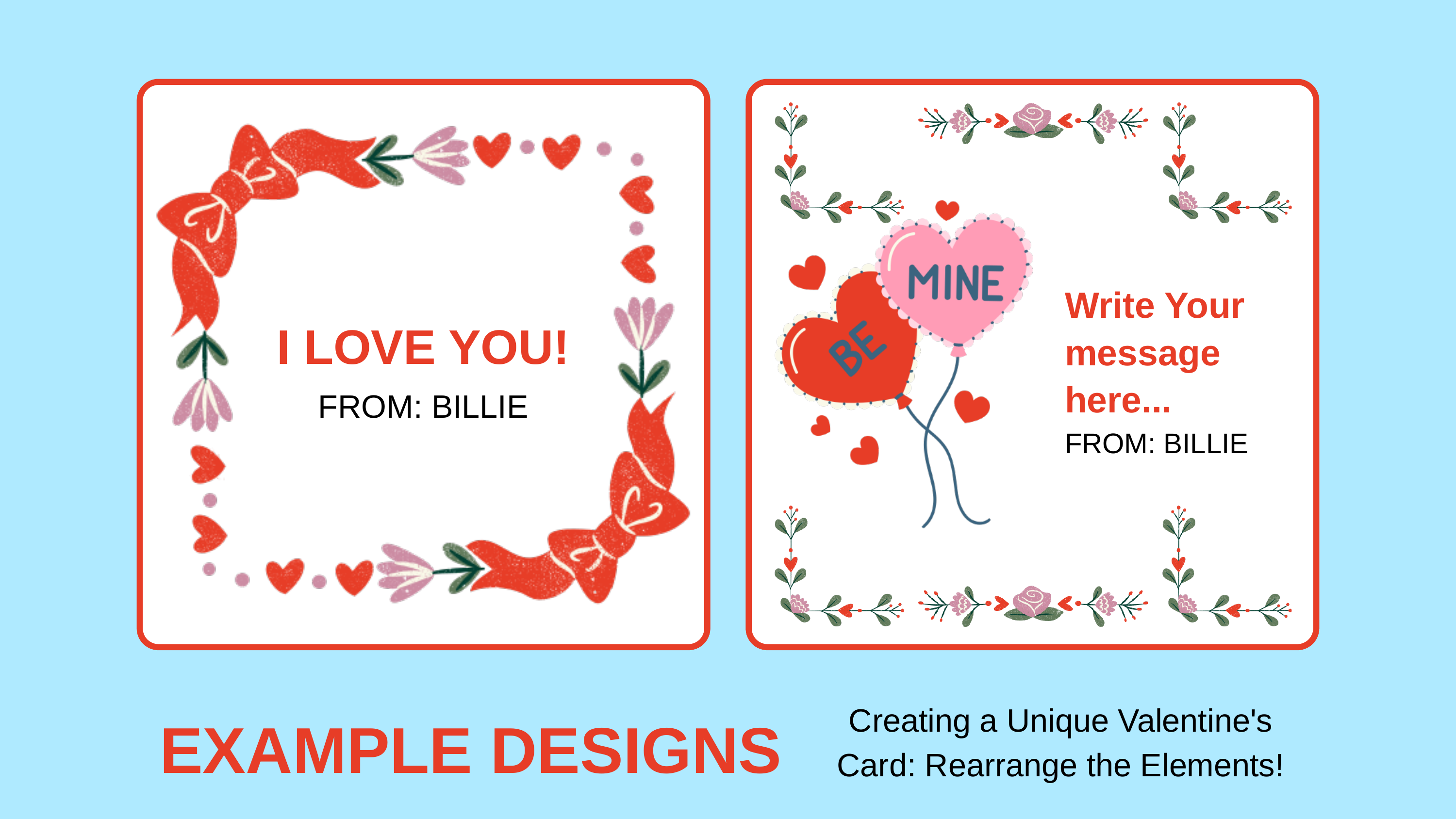

Write Your message here...
I LOVE YOU!
FROM: BILLIE
FROM: BILLIE

Creating a Unique Valentine's Card: Rearrange the Elements!
EXAMPLE DESIGNS